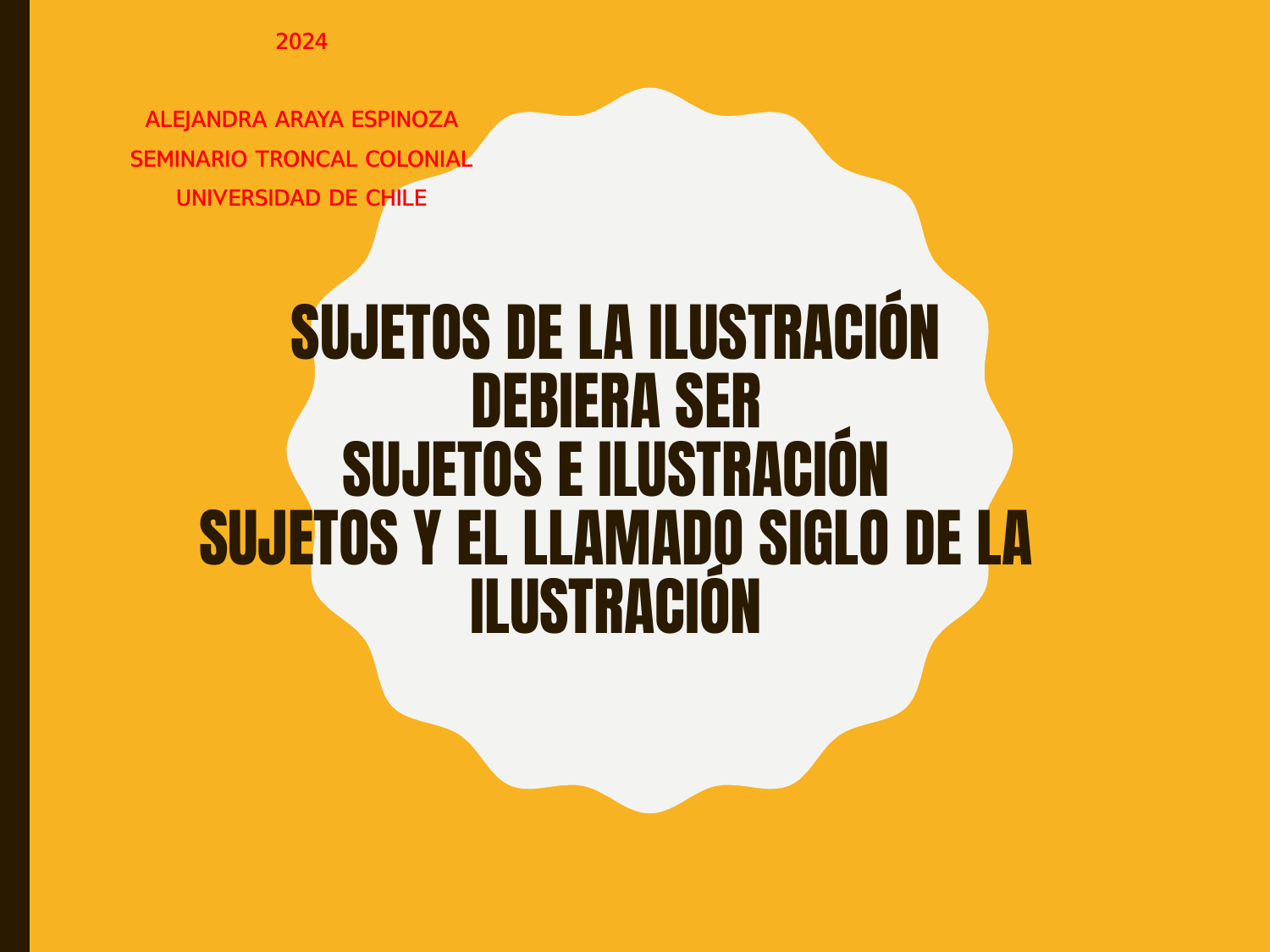

2024

ALEJANDRA ARAYA ESPINOZA
SEMINARIO TRONCAL COLONIAL
UNIVERSIDAD DE CHILE
# SUJETOS DE LA ILUSTRACIÓN DEBIERA SER SUJETOS E ILUSTRACIÓN SUJETOS Y EL LLAMADO SIGLO DE LA ILUSTRACIÓN